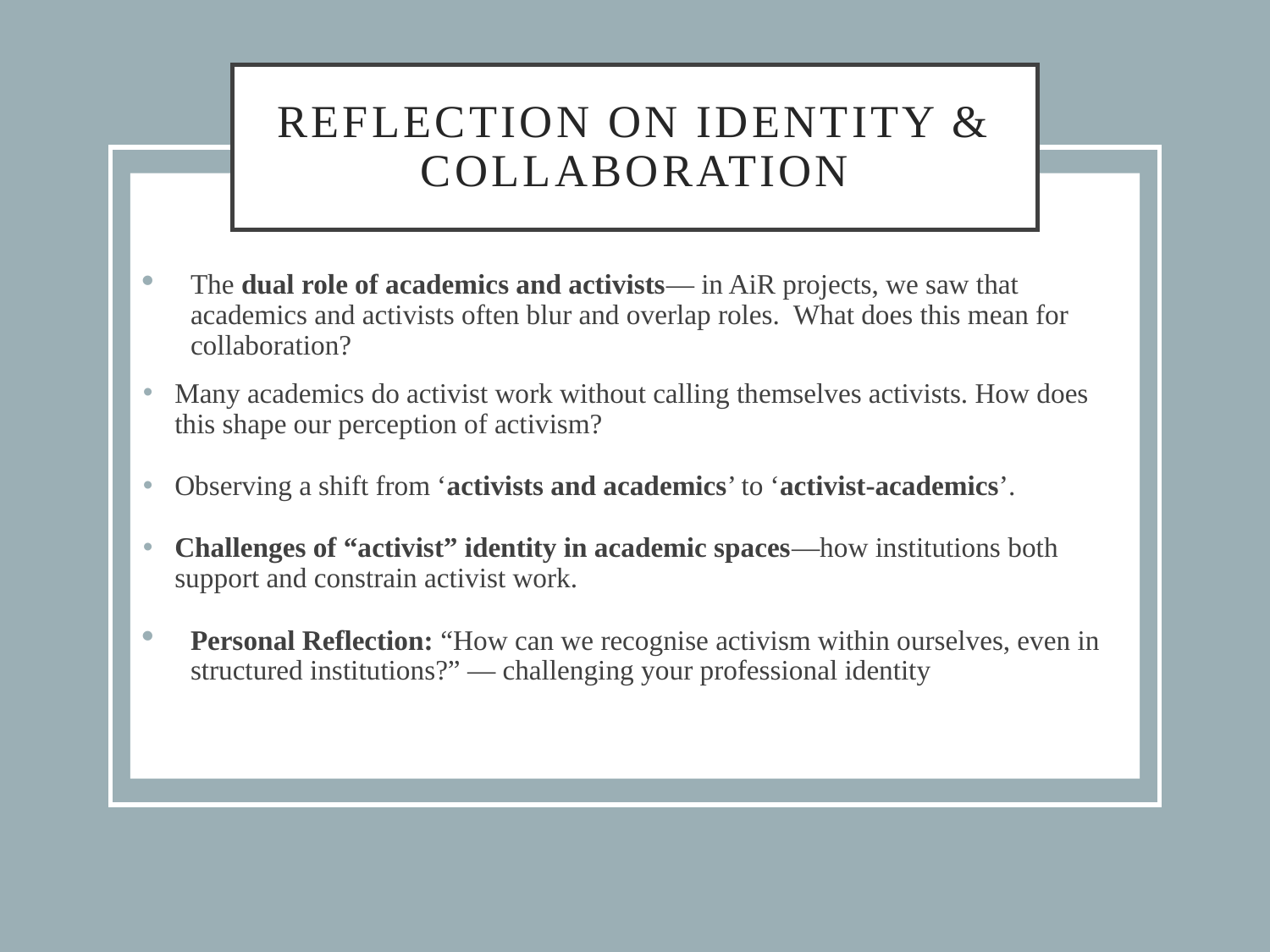

# Reflection on Identity & Collaboration

The dual role of academics and activists— in AiR projects, we saw that academics and activists often blur and overlap roles.  What does this mean for collaboration?
Many academics do activist work without calling themselves activists. How does this shape our perception of activism?
Observing a shift from ‘activists and academics’ to ‘activist-academics’.
Challenges of “activist” identity in academic spaces—how institutions both support and constrain activist work.
Personal Reflection: “How can we recognise activism within ourselves, even in structured institutions?” — challenging your professional identity